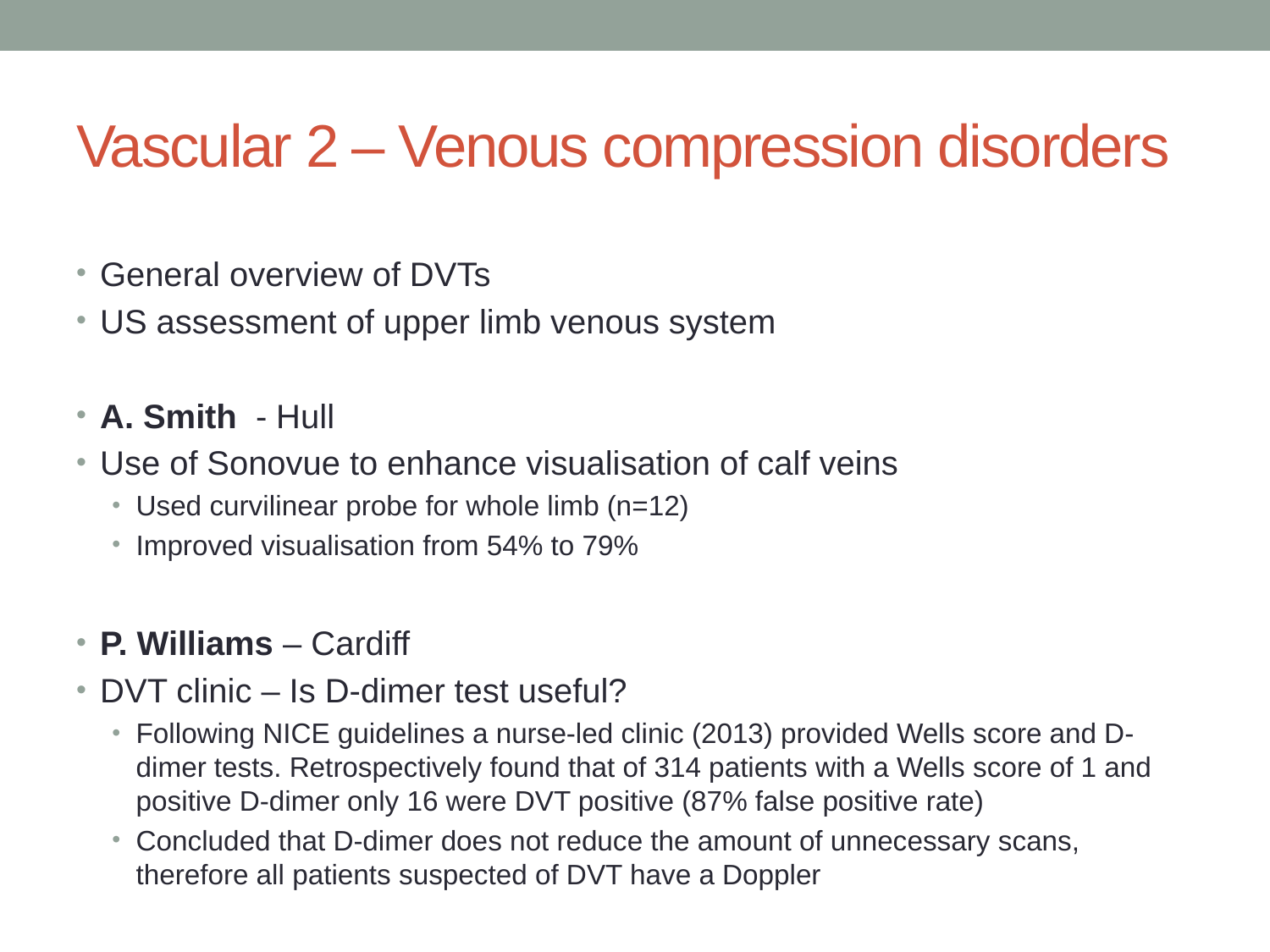

# Vascular 2 – Venous compression disorders
General overview of DVTs
US assessment of upper limb venous system

A. Smith  - Hull
Use of Sonovue to enhance visualisation of calf veins
Used curvilinear probe for whole limb (n=12)
Improved visualisation from 54% to 79%

P. Williams – Cardiff
DVT clinic – Is D-dimer test useful?
Following NICE guidelines a nurse-led clinic (2013) provided Wells score and D-dimer tests. Retrospectively found that of 314 patients with a Wells score of 1 and positive D-dimer only 16 were DVT positive (87% false positive rate)
Concluded that D-dimer does not reduce the amount of unnecessary scans, therefore all patients suspected of DVT have a Doppler